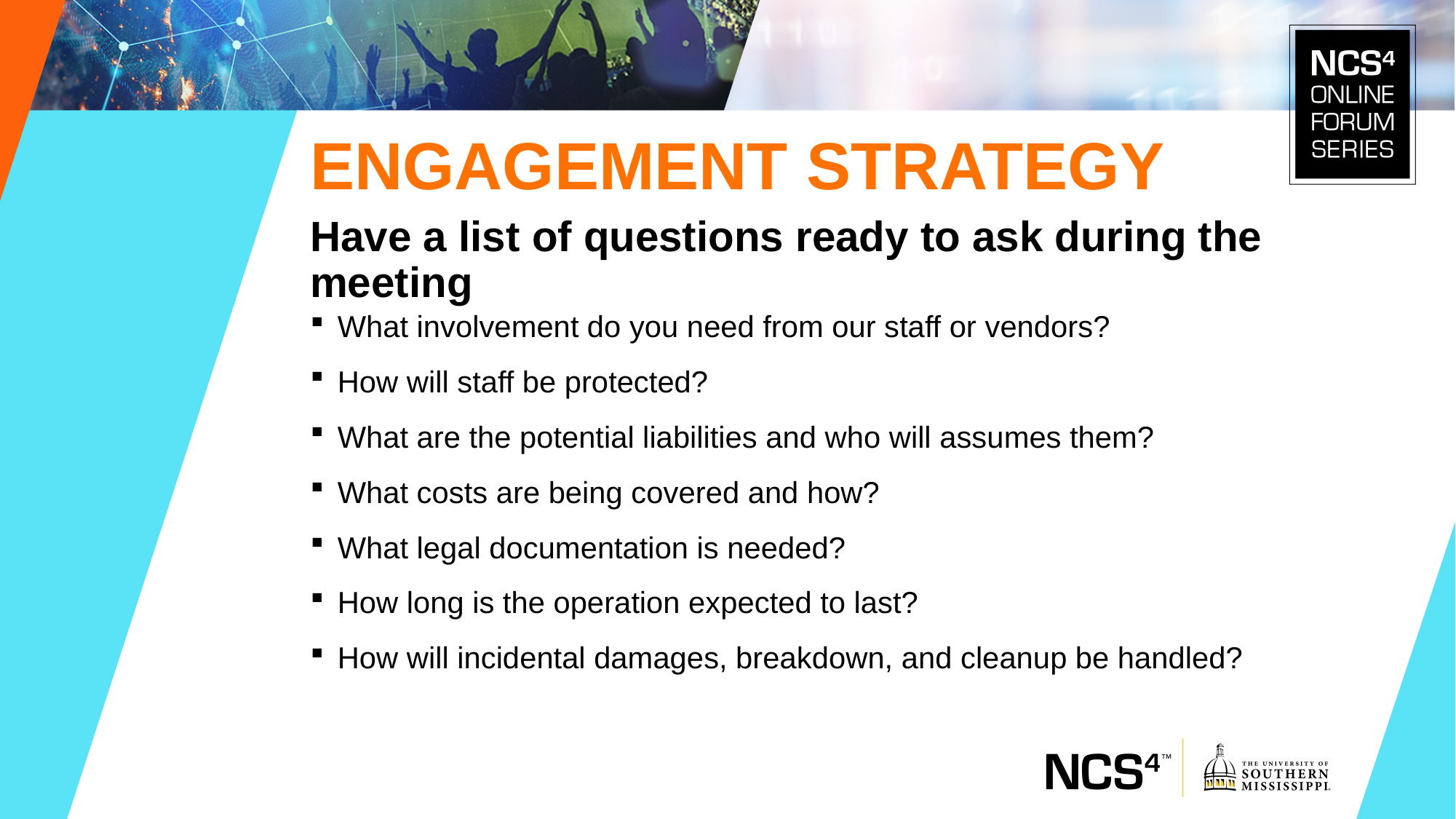

Engagement strategy
Have a list of questions ready to ask during the meeting

What involvement do you need from our staff or vendors?
How will staff be protected?
What are the potential liabilities and who will assumes them?
What costs are being covered and how?
What legal documentation is needed?
How long is the operation expected to last?
How will incidental damages, breakdown, and cleanup be handled?